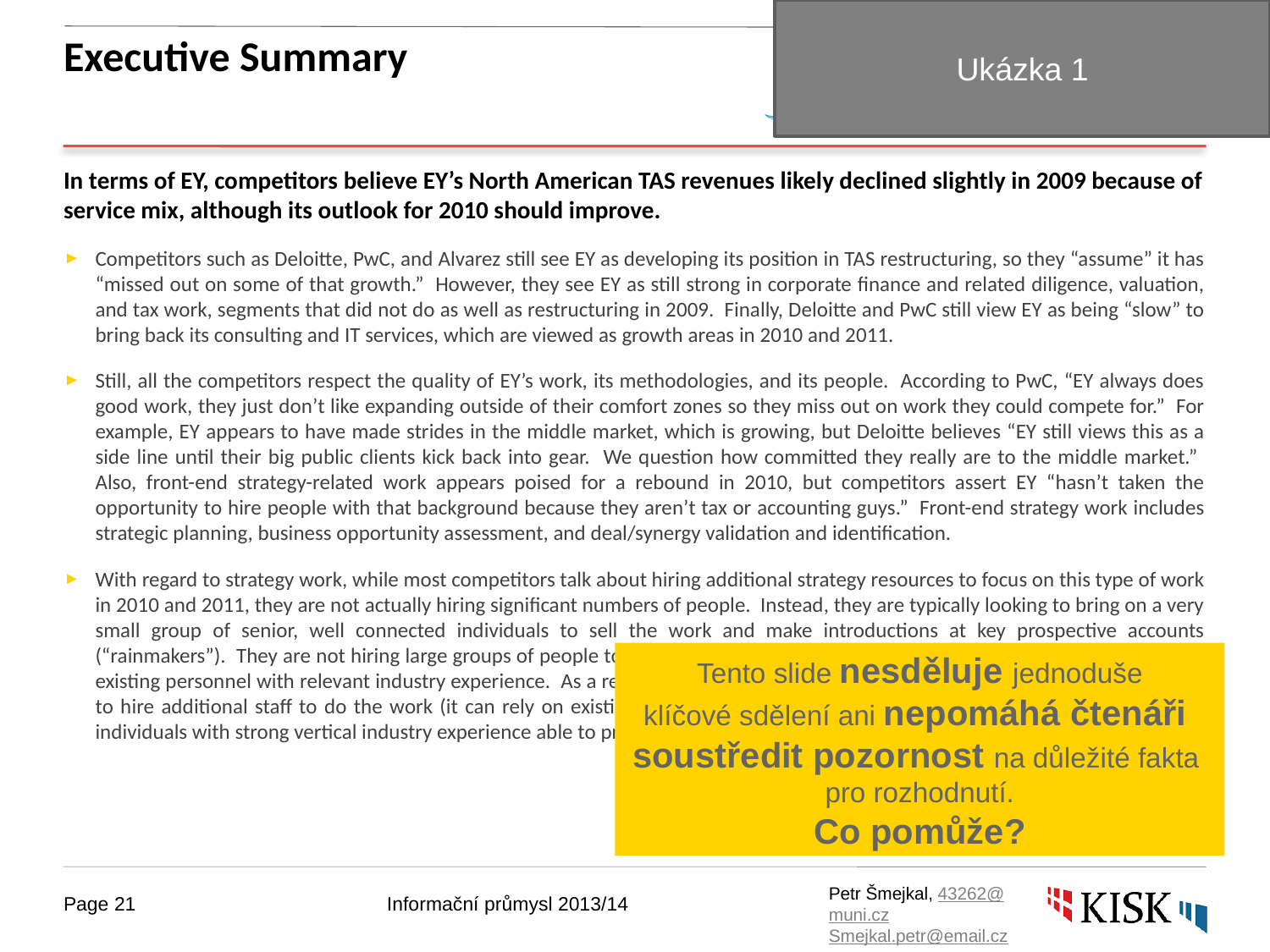

Ukázka 1
Executive Summary
In terms of EY, competitors believe EY’s North American TAS revenues likely declined slightly in 2009 because of service mix, although its outlook for 2010 should improve.
Competitors such as Deloitte, PwC, and Alvarez still see EY as developing its position in TAS restructuring, so they “assume” it has “missed out on some of that growth.”  However, they see EY as still strong in corporate finance and related diligence, valuation, and tax work, segments that did not do as well as restructuring in 2009.  Finally, Deloitte and PwC still view EY as being “slow” to bring back its consulting and IT services, which are viewed as growth areas in 2010 and 2011.
Still, all the competitors respect the quality of EY’s work, its methodologies, and its people.  According to PwC, “EY always does good work, they just don’t like expanding outside of their comfort zones so they miss out on work they could compete for.”  For example, EY appears to have made strides in the middle market, which is growing, but Deloitte believes “EY still views this as a side line until their big public clients kick back into gear.  We question how committed they really are to the middle market.”  Also, front-end strategy-related work appears poised for a rebound in 2010, but competitors assert EY “hasn’t taken the opportunity to hire people with that background because they aren’t tax or accounting guys.”  Front-end strategy work includes strategic planning, business opportunity assessment, and deal/synergy validation and identification.
With regard to strategy work, while most competitors talk about hiring additional strategy resources to focus on this type of work in 2010 and 2011, they are not actually hiring significant numbers of people.  Instead, they are typically looking to bring on a very small group of senior, well connected individuals to sell the work and make introductions at key prospective accounts (“rainmakers”).  They are not hiring large groups of people to actually do strategy work.  Instead, the actual work will be done by existing personnel with relevant industry experience.  As a result, to compete for more front-end strategy work EY does not need to hire additional staff to do the work (it can rely on existing staff), but it should consider adding one or two well connected individuals with strong vertical industry experience able to provide inroads into key prospective accounts/industries.
Tento slide nesděluje jednoduše
klíčové sdělení ani nepomáhá čtenáři
soustředit pozornost na důležité fakta
pro rozhodnutí.
Co pomůže?